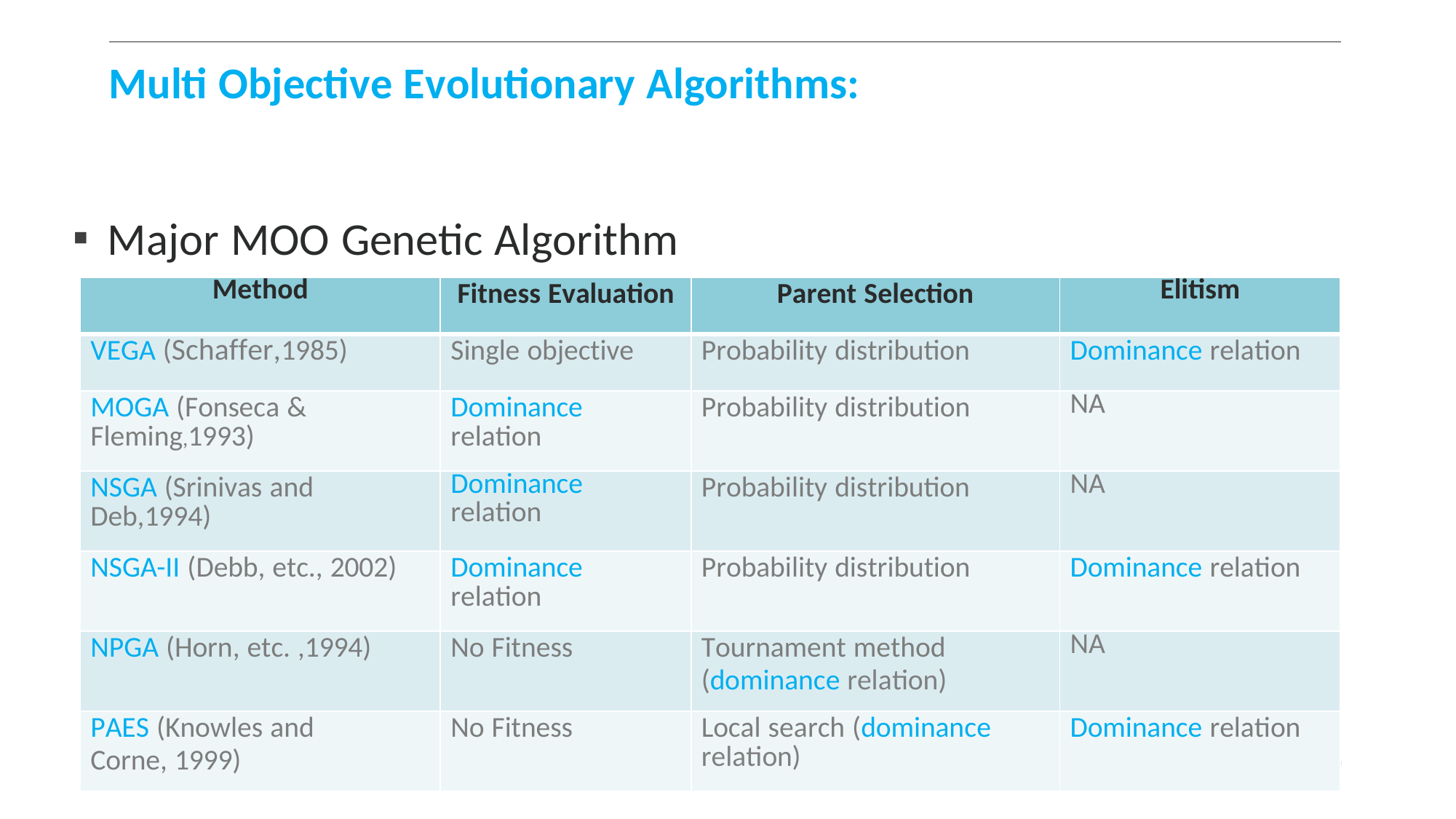

# Multi Objective Evolutionary Algorithms:
Major MOO Genetic Algorithm Methods
| Method | Fitness Evaluation | Parent Selection | Elitism |
| --- | --- | --- | --- |
| VEGA (Schaffer,1985) | Single objective | Probability distribution | Dominance relation |
| MOGA (Fonseca & Fleming,1993) | Dominance relation | Probability distribution | NA |
| NSGA (Srinivas and Deb,1994) | Dominance relation | Probability distribution | NA |
| NSGA-II (Debb, etc., 2002) | Dominance relation | Probability distribution | Dominance relation |
| NPGA (Horn, etc. ,1994) | No Fitness | Tournament method (dominance relation) | NA |
| PAES (Knowles and Corne, 1999) | No Fitness | Local search (dominance relation) | Dominance relation |
54